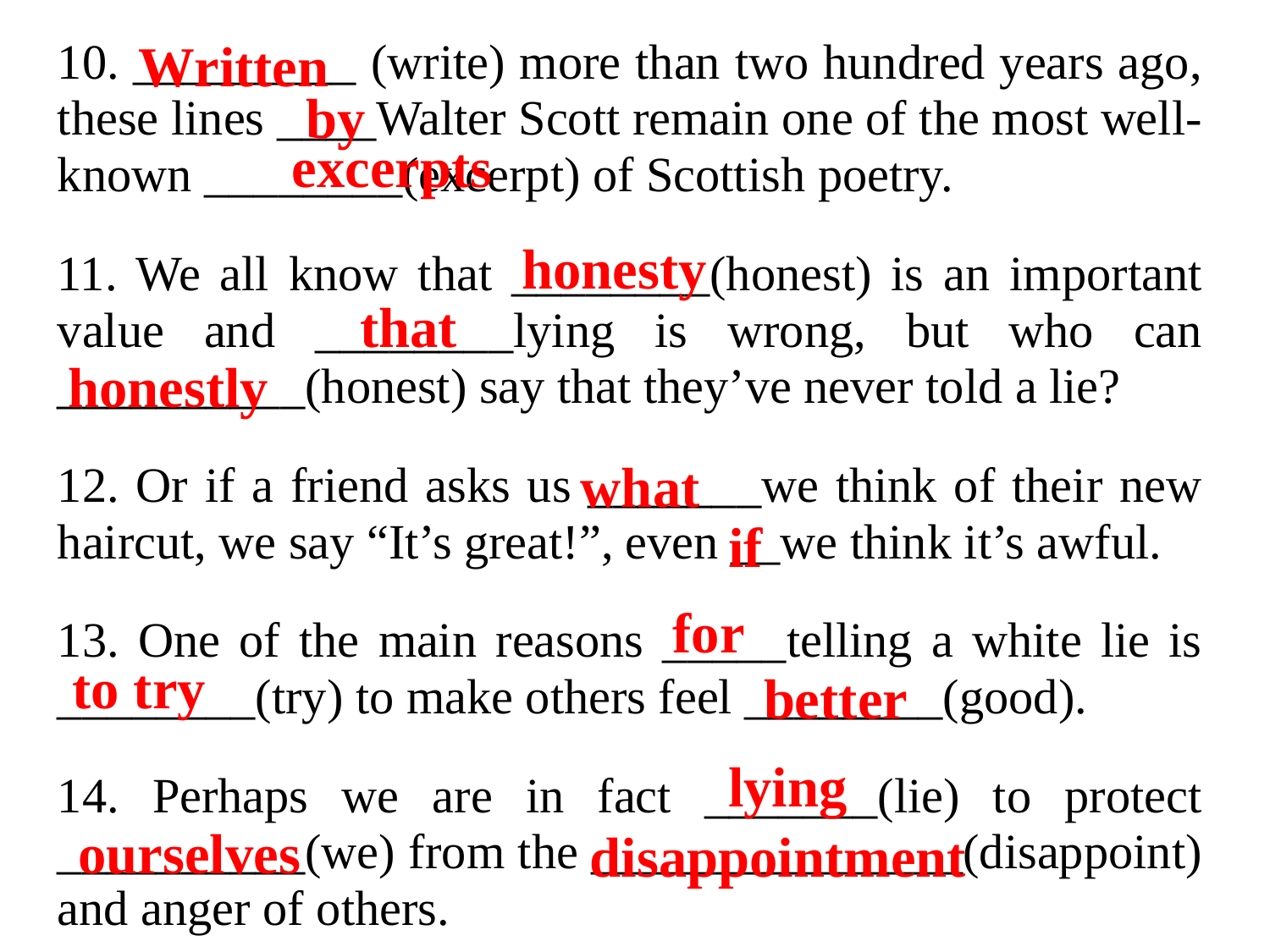

Written
10. _________ (write) more than two hundred years ago, these lines ____Walter Scott remain one of the most well-known ________(excerpt) of Scottish poetry.
11. We all know that ________(honest) is an important value and ________lying is wrong, but who can __________(honest) say that they’ve never told a lie?
12. Or if a friend asks us _______we think of their new haircut, we say “It’s great!”, even __we think it’s awful.
13. One of the main reasons _____telling a white lie is ________(try) to make others feel ________(good).
14. Perhaps we are in fact _______(lie) to protect __________(we) from the _______________(disappoint) and anger of others.
by
excerpts
honesty
that
honestly
what
if
for
to try
better
lying
ourselves
disappointment